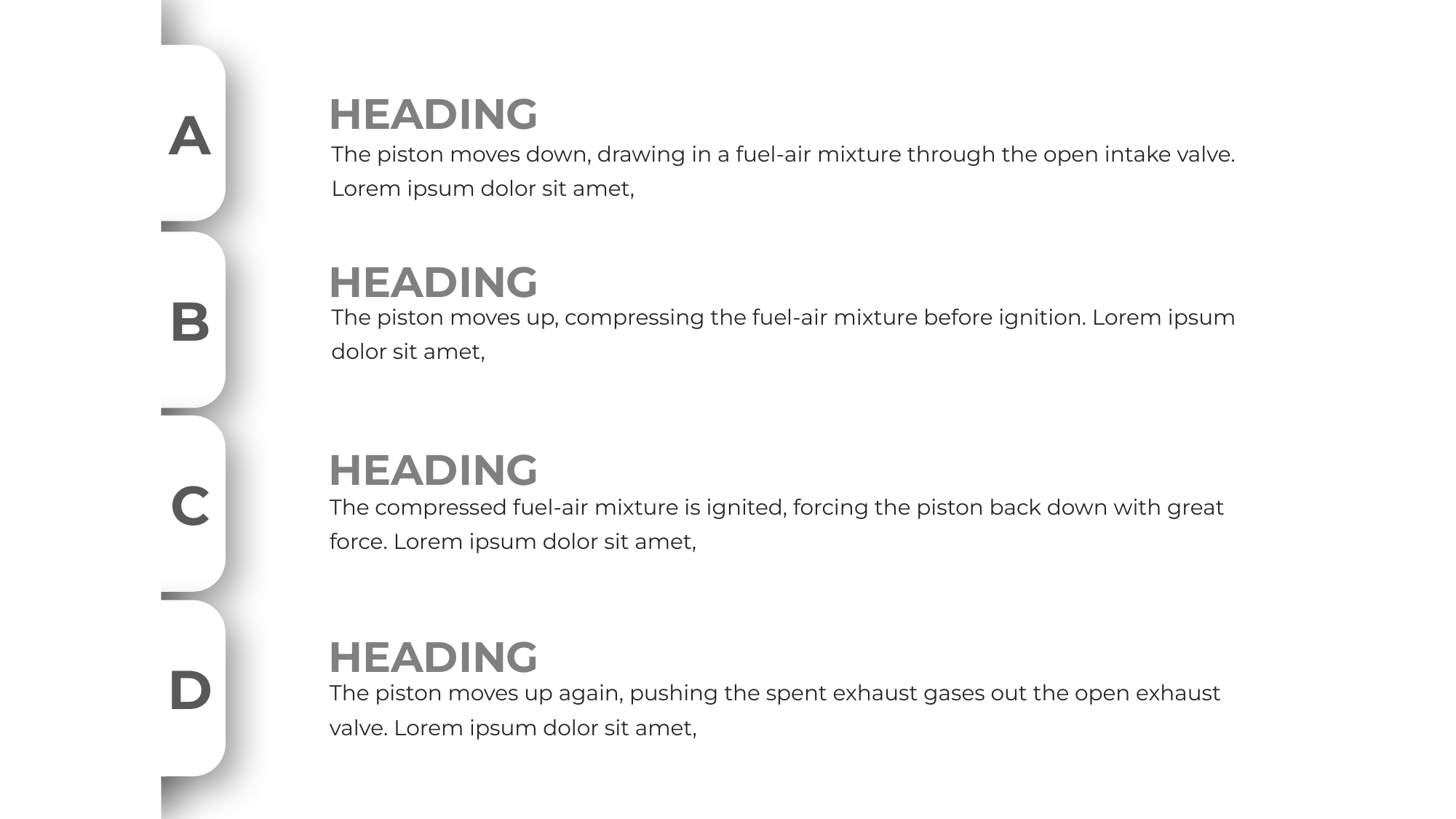

A

HEADING
The piston moves down, drawing in a fuel-air mixture through the open intake valve. Lorem ipsum dolor sit amet,
B

HEADING
The piston moves up, compressing the fuel-air mixture before ignition. Lorem ipsum dolor sit amet,
C

HEADING
The compressed fuel-air mixture is ignited, forcing the piston back down with great force. Lorem ipsum dolor sit amet,
D

HEADING
The piston moves up again, pushing the spent exhaust gases out the open exhaust valve. Lorem ipsum dolor sit amet,